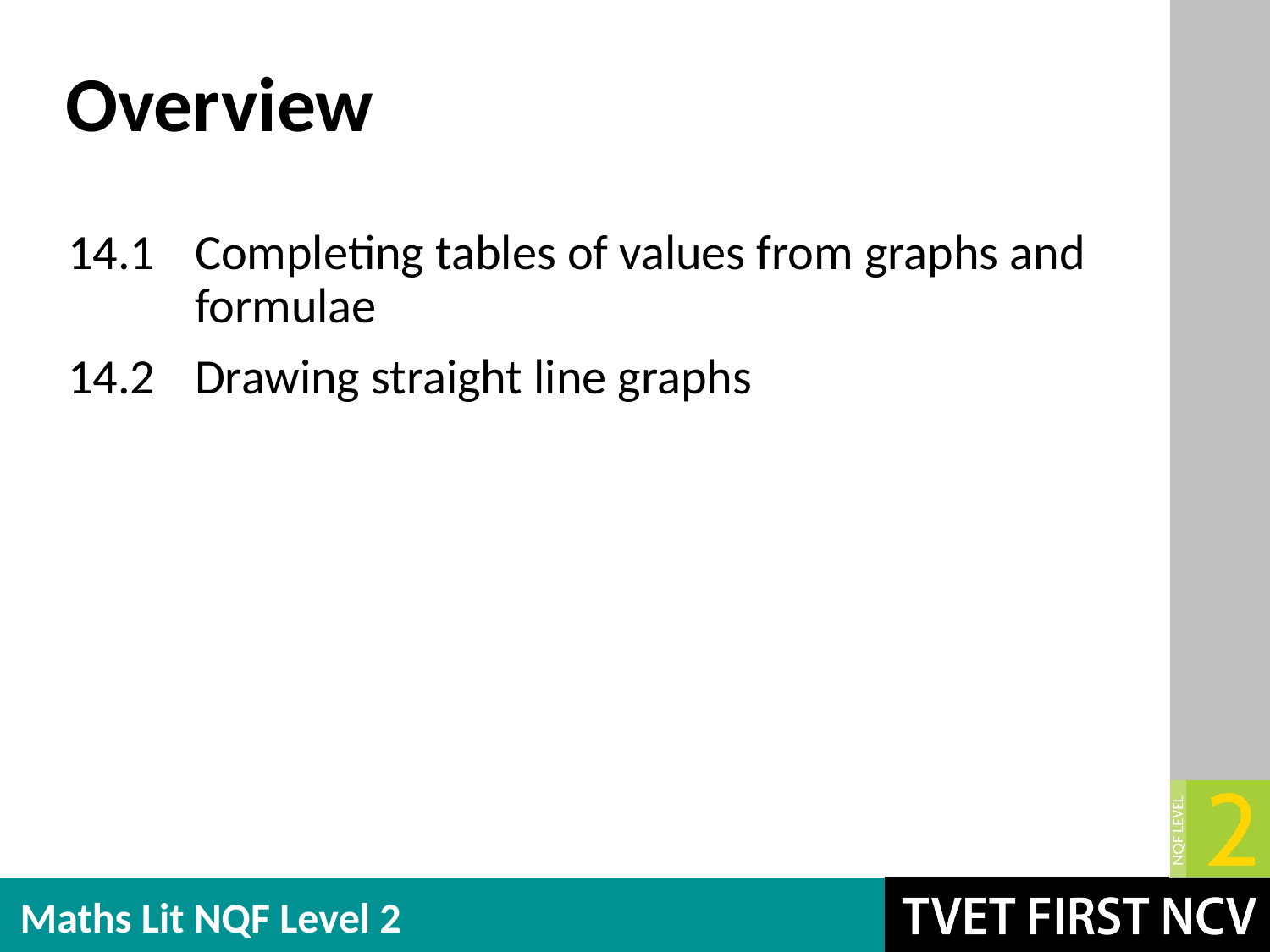

# Overview
14.1	Completing tables of values from graphs and 	formulae
14.2	Drawing straight line graphs